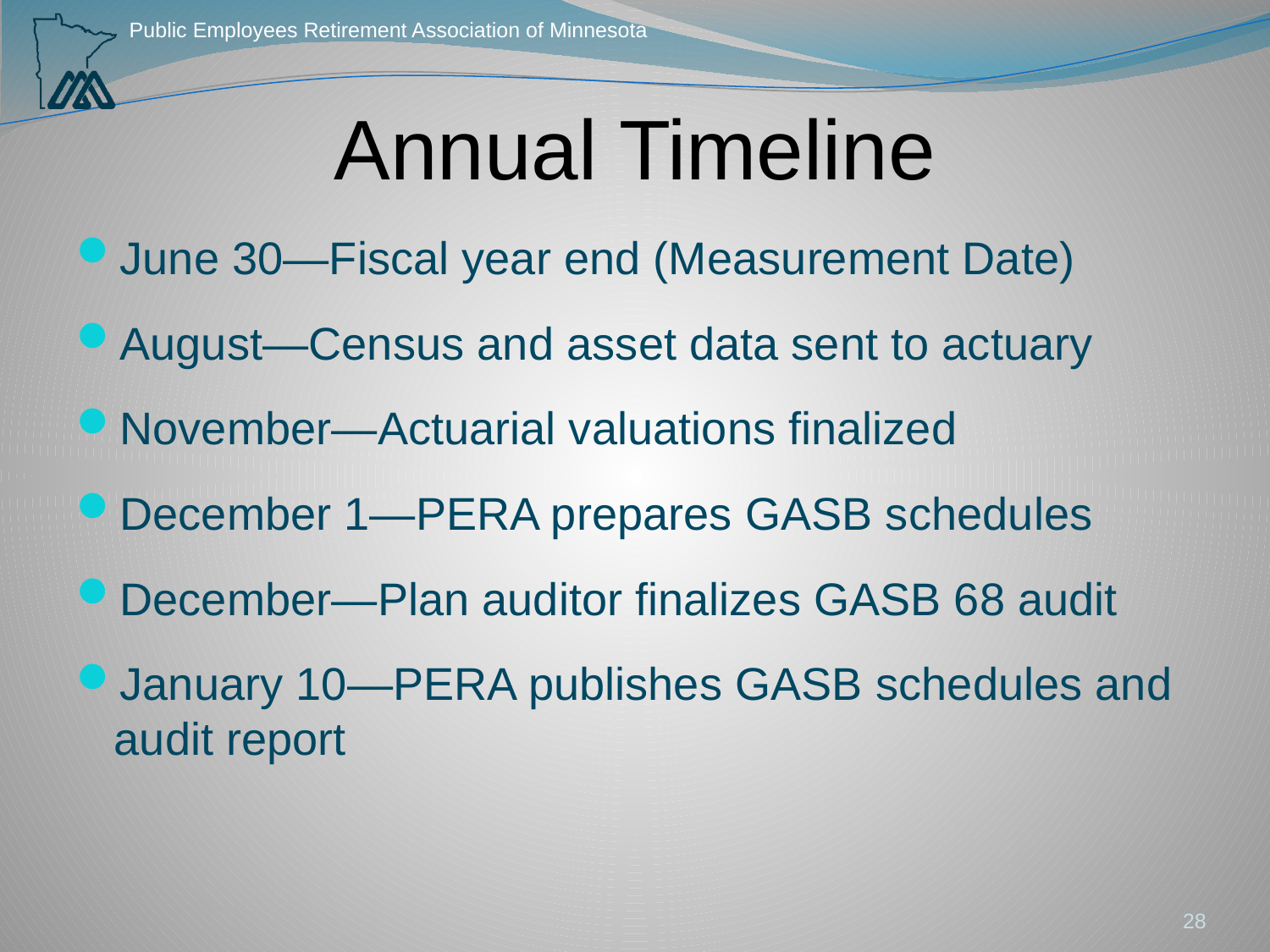

# Annual Timeline
June 30—Fiscal year end (Measurement Date)
August—Census and asset data sent to actuary
November—Actuarial valuations finalized
December 1—PERA prepares GASB schedules
December—Plan auditor finalizes GASB 68 audit
January 10—PERA publishes GASB schedules and audit report
28